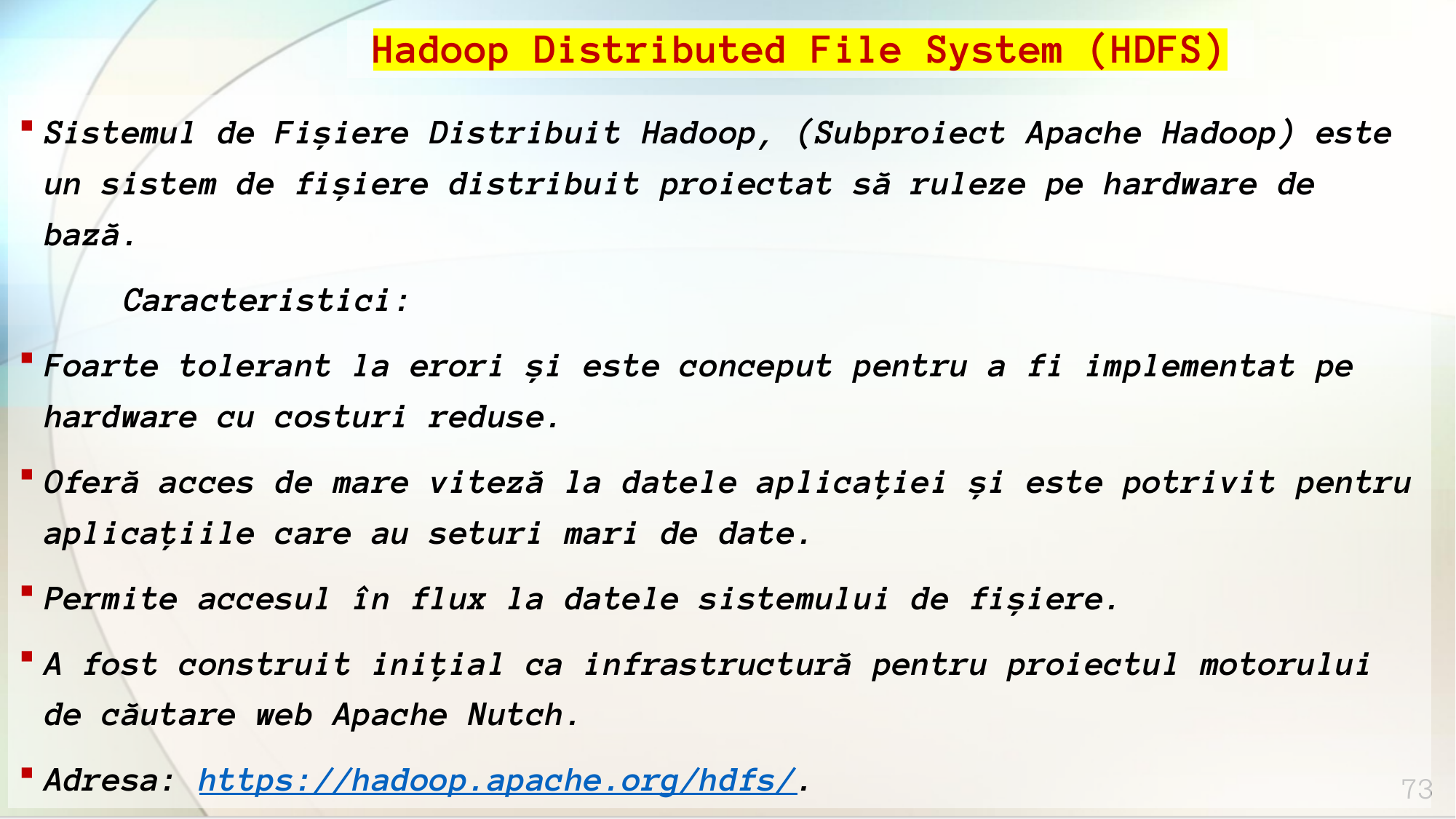

# Hadoop Distributed File System (HDFS)
Sistemul de Fișiere Distribuit Hadoop, (Subproiect Apache Hadoop) este un sistem de fișiere distribuit proiectat să ruleze pe hardware de bază.
	Caracteristici:
Foarte tolerant la erori și este conceput pentru a fi implementat pe hardware cu costuri reduse.
Oferă acces de mare viteză la datele aplicației și este potrivit pentru aplicațiile care au seturi mari de date.
Permite accesul în flux la datele sistemului de fișiere.
A fost construit inițial ca infrastructură pentru proiectul motorului de căutare web Apache Nutch.
Adresa: https://hadoop.apache.org/hdfs/.
73